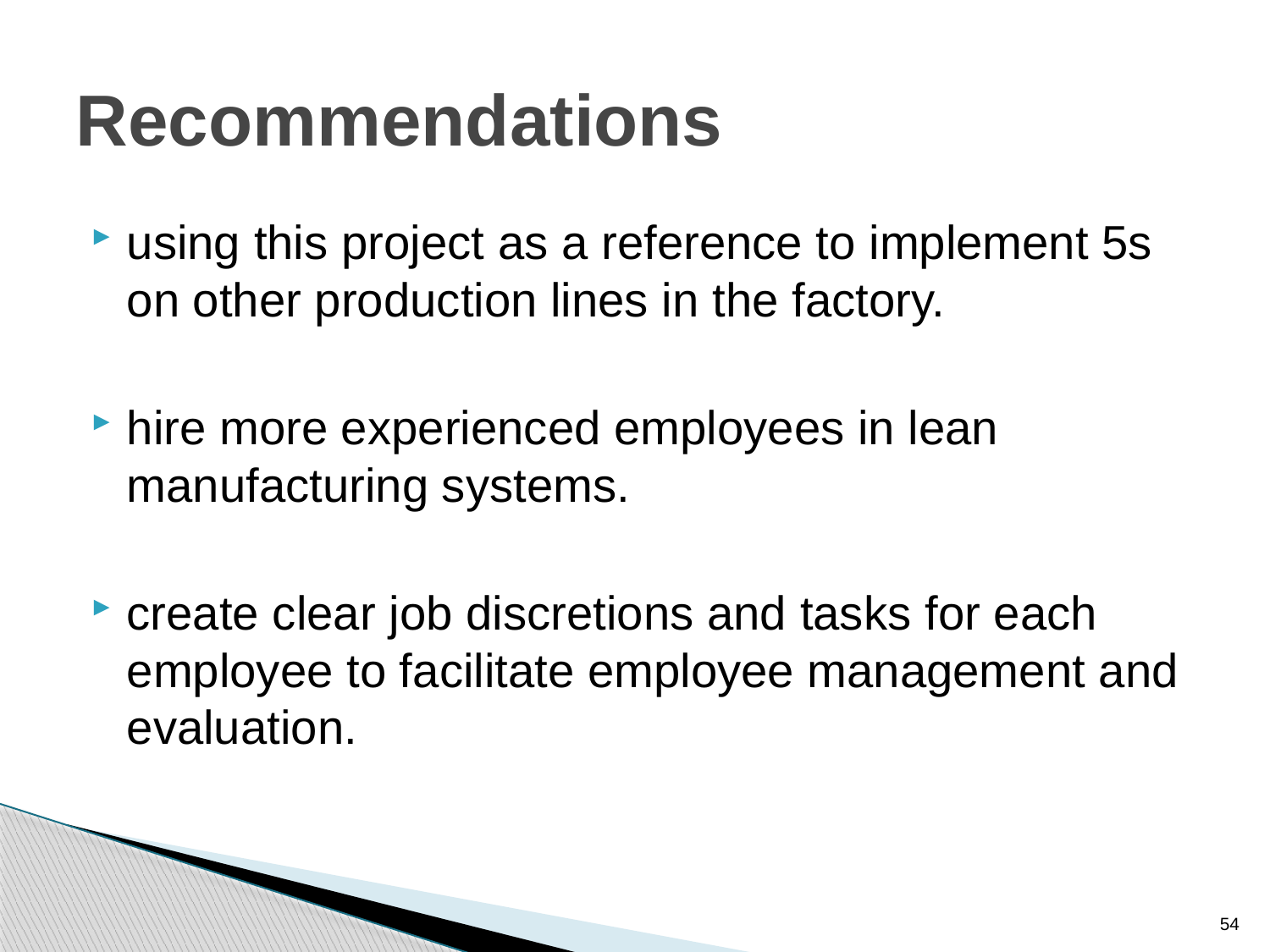

# Recommendations
using this project as a reference to implement 5s on other production lines in the factory.

hire more experienced employees in lean manufacturing systems.

create clear job discretions and tasks for each employee to facilitate employee management and evaluation.

54